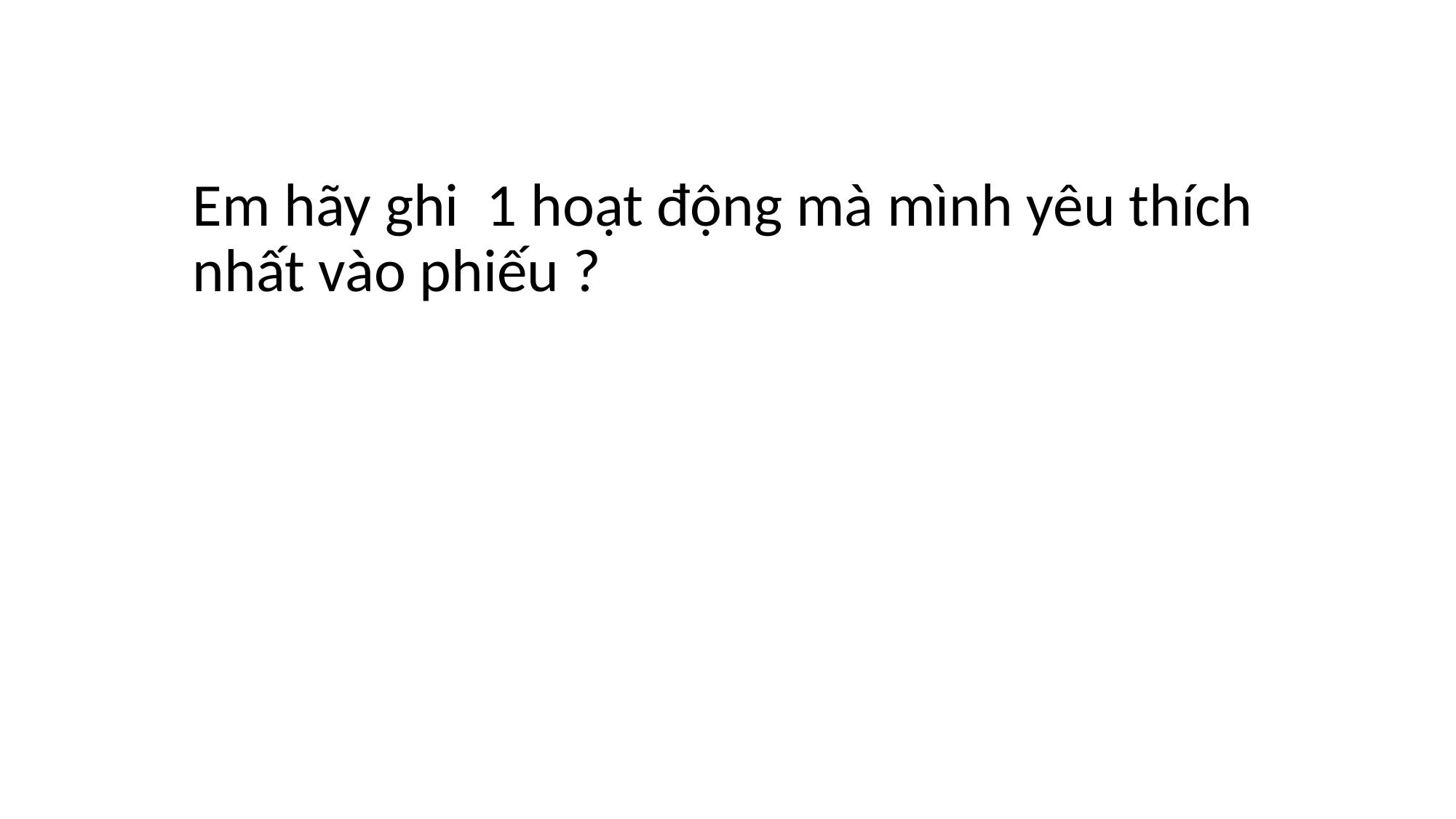

# Em hãy ghi  1 hoạt động mà mình yêu thích nhất vào phiếu ?